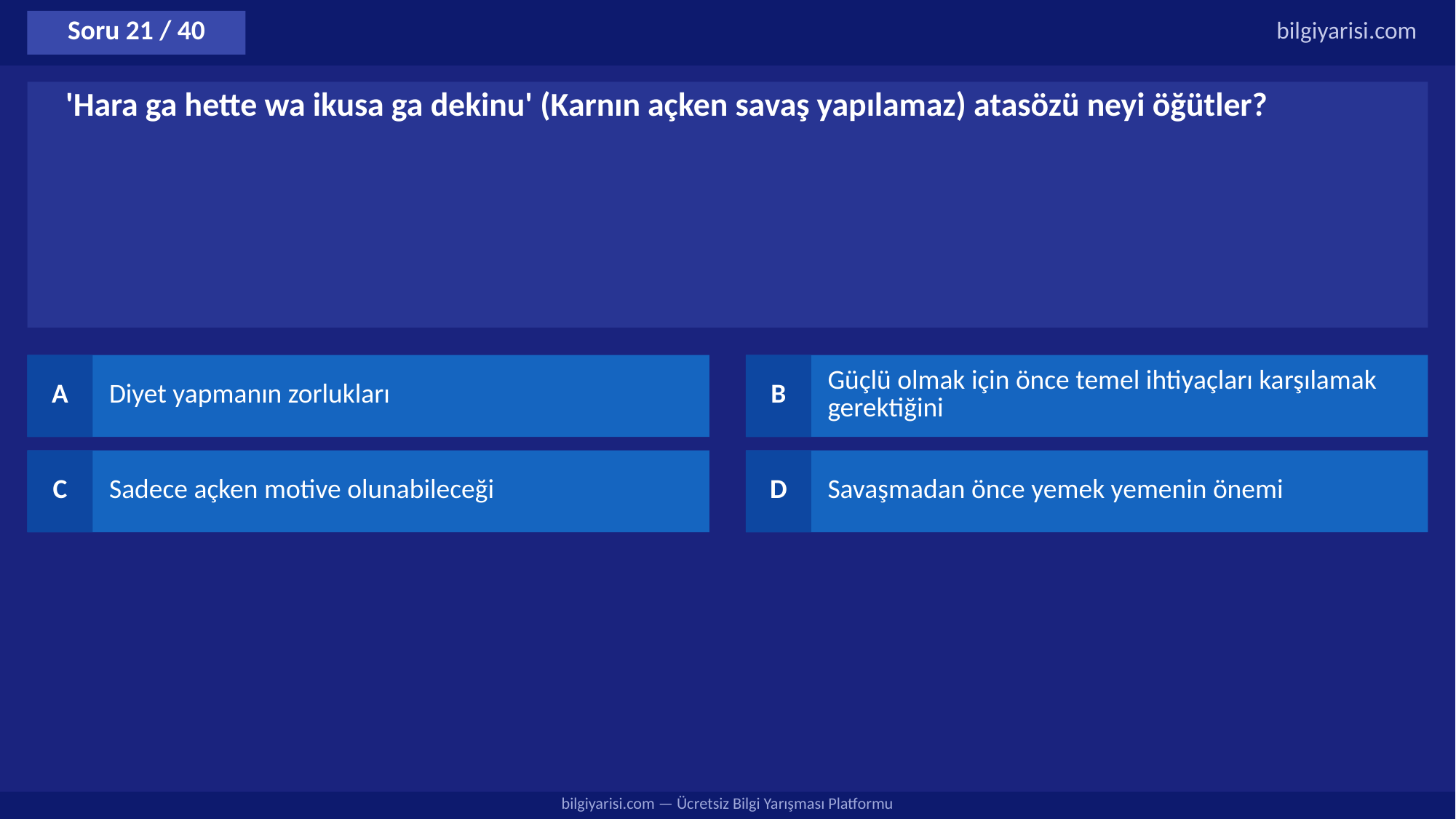

Soru 21 / 40
bilgiyarisi.com

'Hara ga hette wa ikusa ga dekinu' (Karnın açken savaş yapılamaz) atasözü neyi öğütler?

A
Diyet yapmanın zorlukları

B
Güçlü olmak için önce temel ihtiyaçları karşılamak gerektiğini

C
Sadece açken motive olunabileceği

D
Savaşmadan önce yemek yemenin önemi
bilgiyarisi.com — Ücretsiz Bilgi Yarışması Platformu